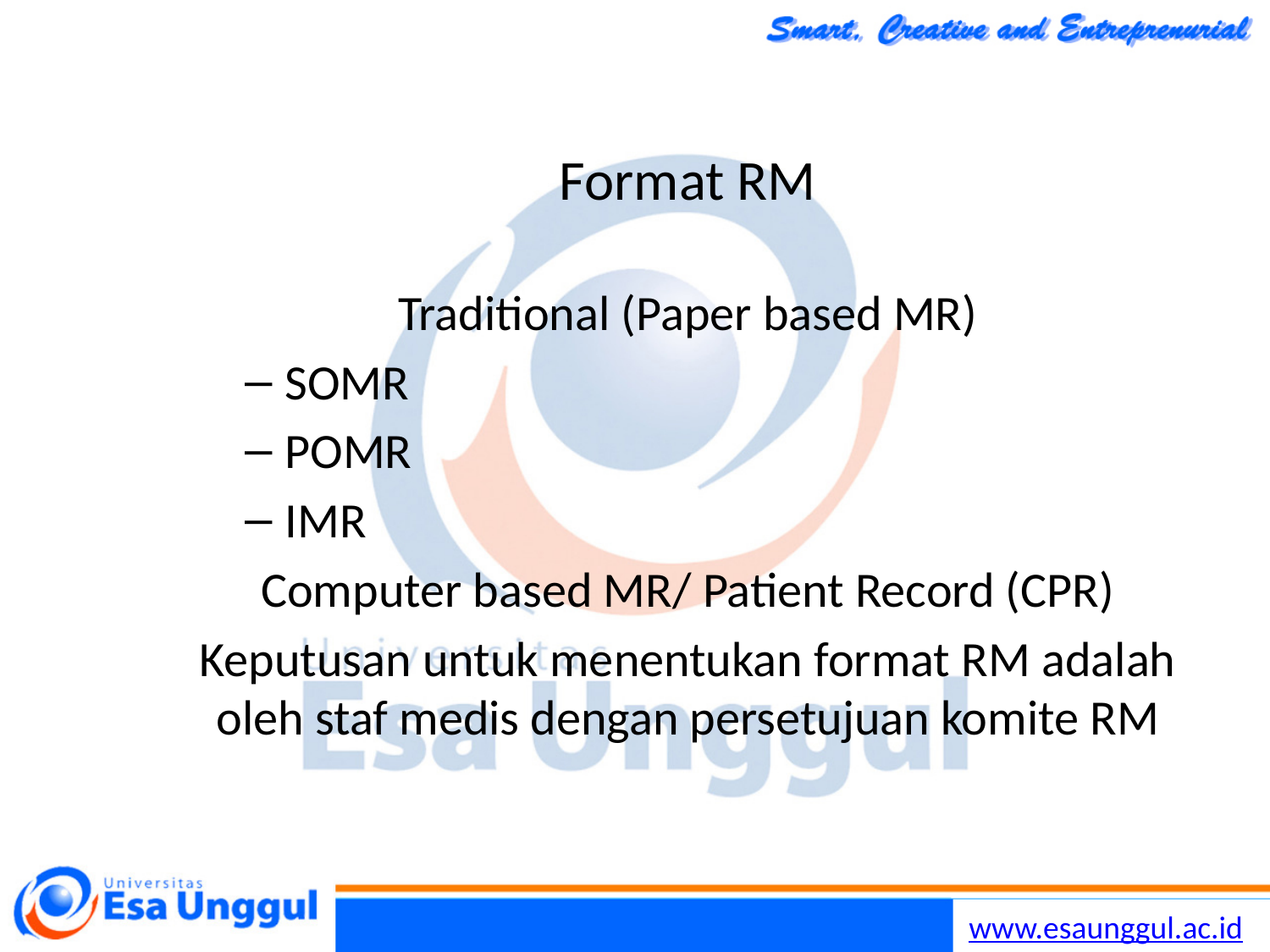

# Format RM
Traditional (Paper based MR)
SOMR
POMR
IMR
Computer based MR/ Patient Record (CPR)
Keputusan untuk menentukan format RM adalah oleh staf medis dengan persetujuan komite RM